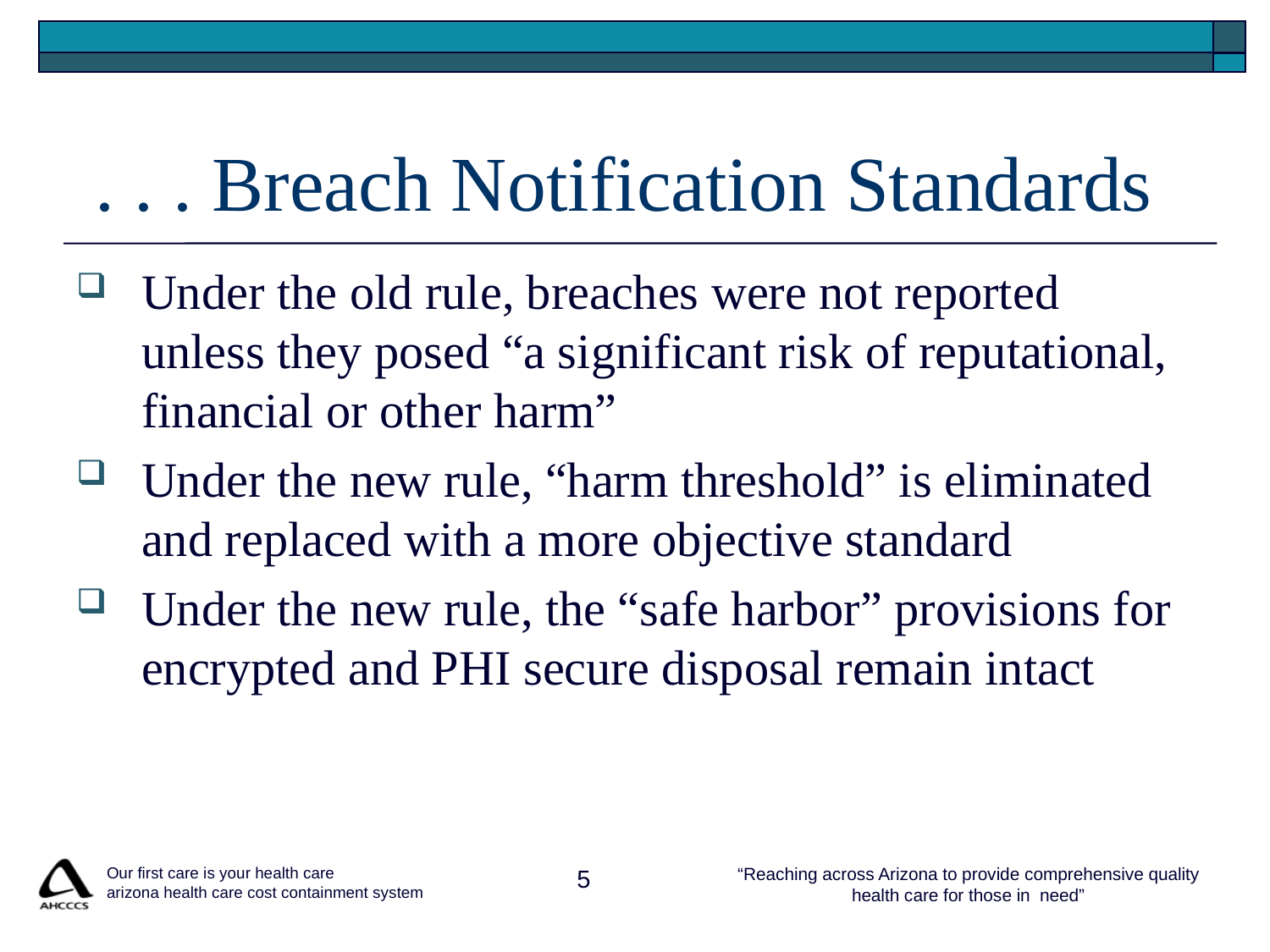

# . . . Breach Notification Standards
Under the old rule, breaches were not reported unless they posed “a significant risk of reputational, financial or other harm”
Under the new rule, “harm threshold” is eliminated and replaced with a more objective standard
Under the new rule, the “safe harbor” provisions for encrypted and PHI secure disposal remain intact
              Our first care is your health care
              arizona health care cost containment system
5